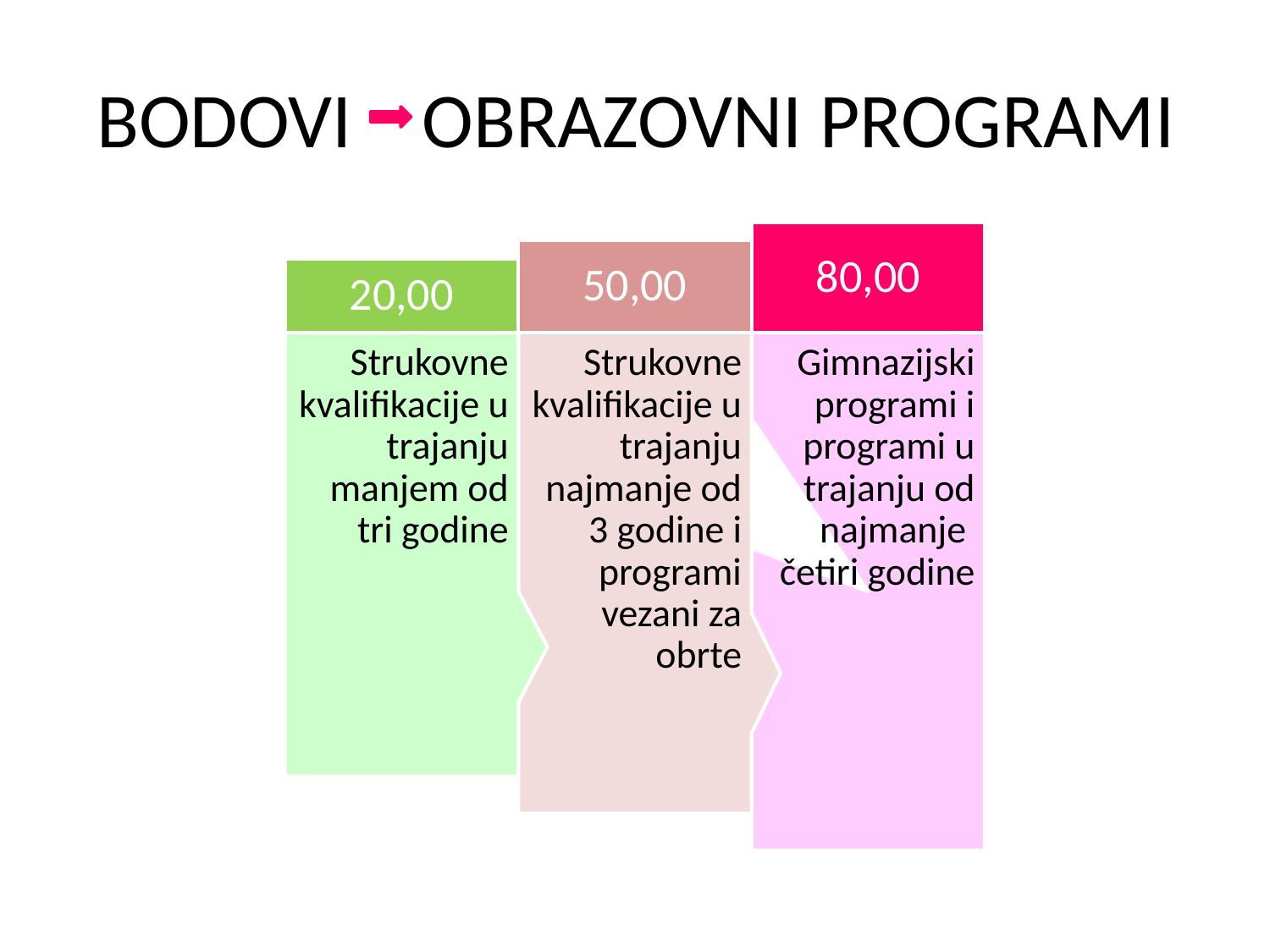

# BODOVI    OBRAZOVNI PROGRAMI

Gimnazijski programi i programi u trajanju od najmanje  četiri godine
80,00
Strukovne kvalifikacije u trajanju najmanje od 3 godine i programi vezani za obrte
50,00
Strukovne kvalifikacije u trajanju manjem od tri godine
20,00